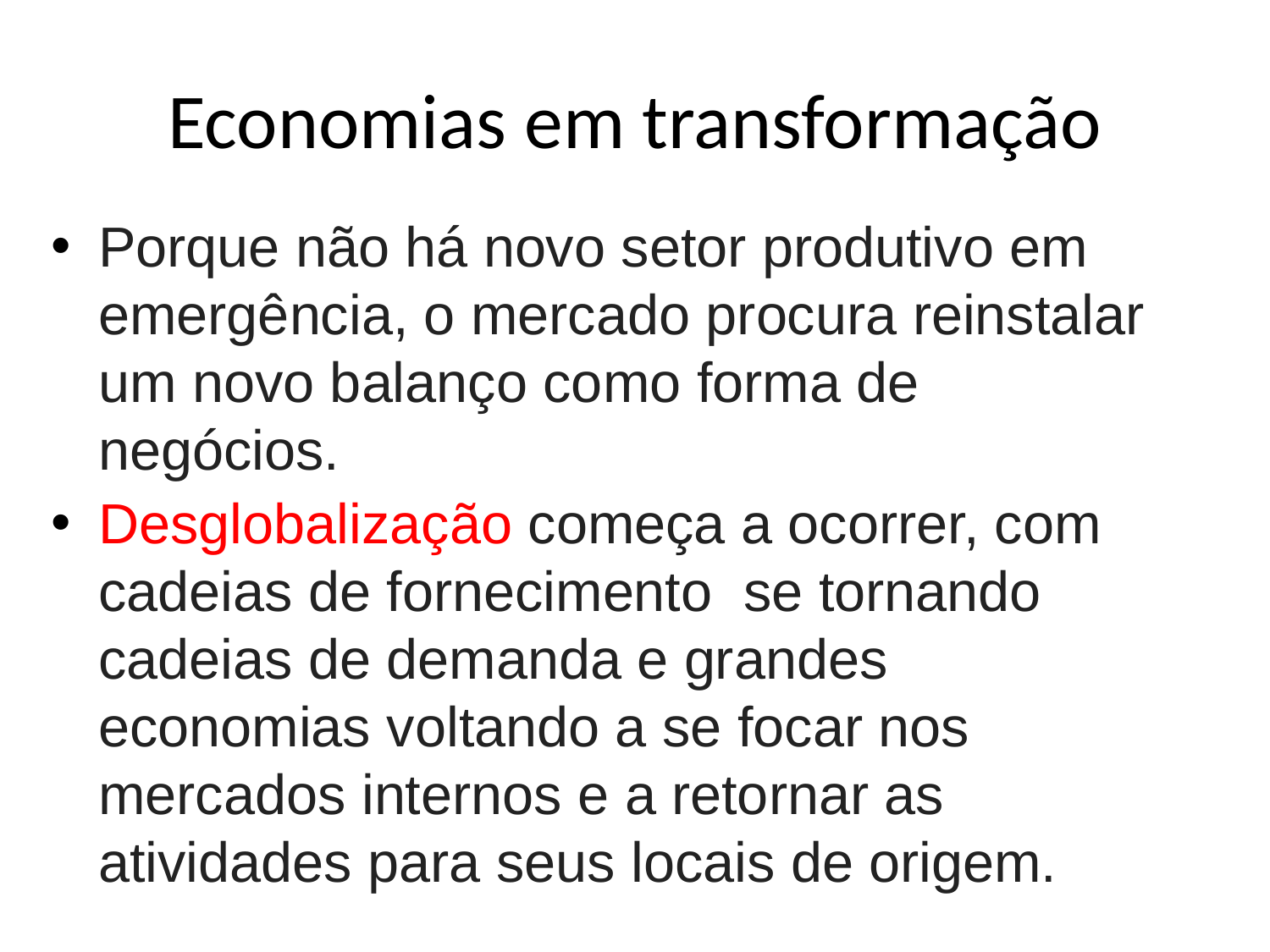

# Economias em transformação

Porque não há novo setor produtivo em emergência, o mercado procura reinstalar um novo balanço como forma de negócios.
Desglobalização começa a ocorrer, com cadeias de fornecimento  se tornando cadeias de demanda e grandes economias voltando a se focar nos mercados internos e a retornar as atividades para seus locais de origem.